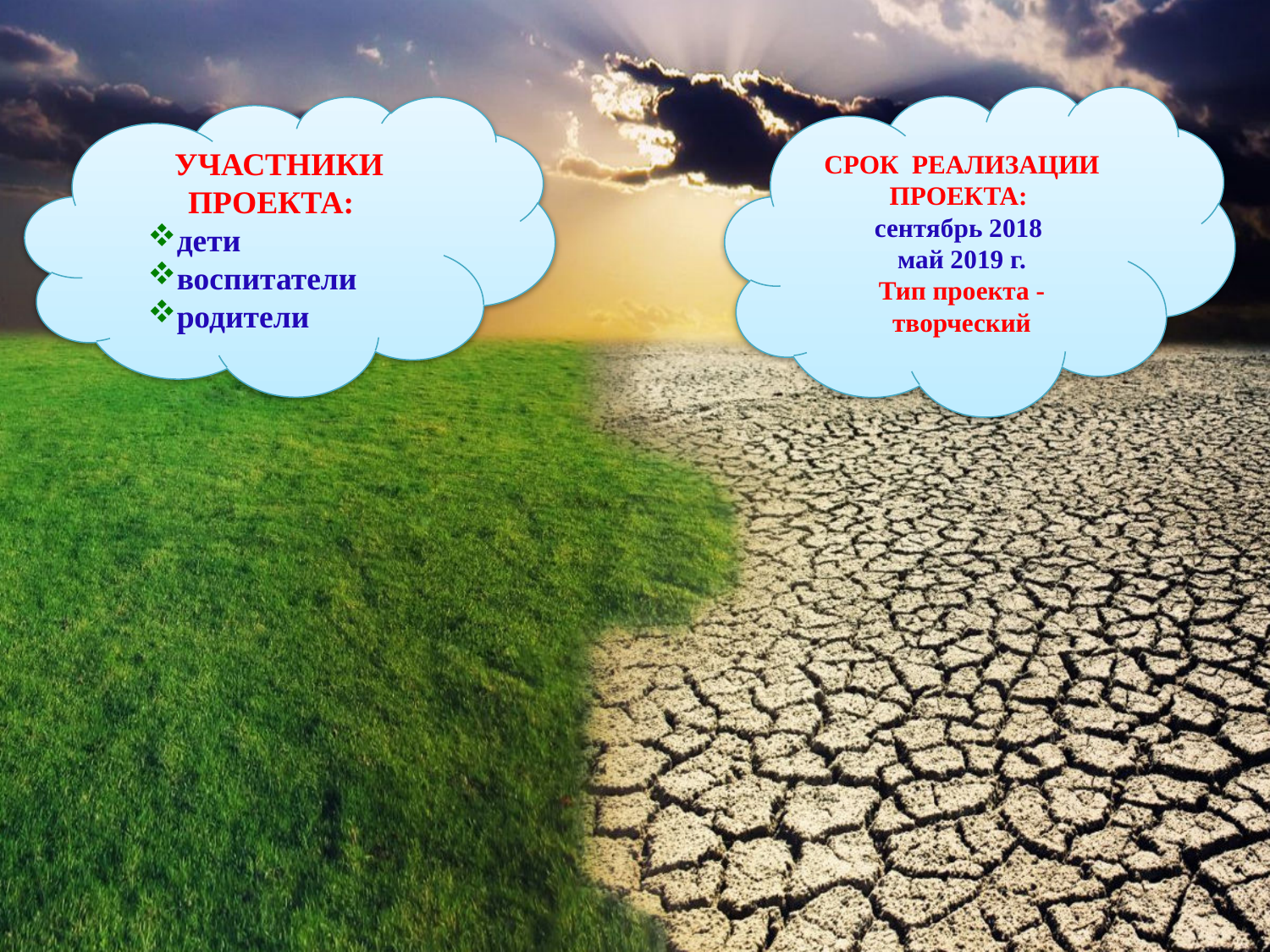

СРОК  РЕАЛИЗАЦИИ ПРОЕКТА:
сентябрь 2018
май 2019 г.
Тип проекта - творческий

  УЧАСТНИКИ ПРОЕКТА:
дети
воспитатели
родители

      Девиз проекта:
 «Станет чище на планете, если ей помогут дети!»